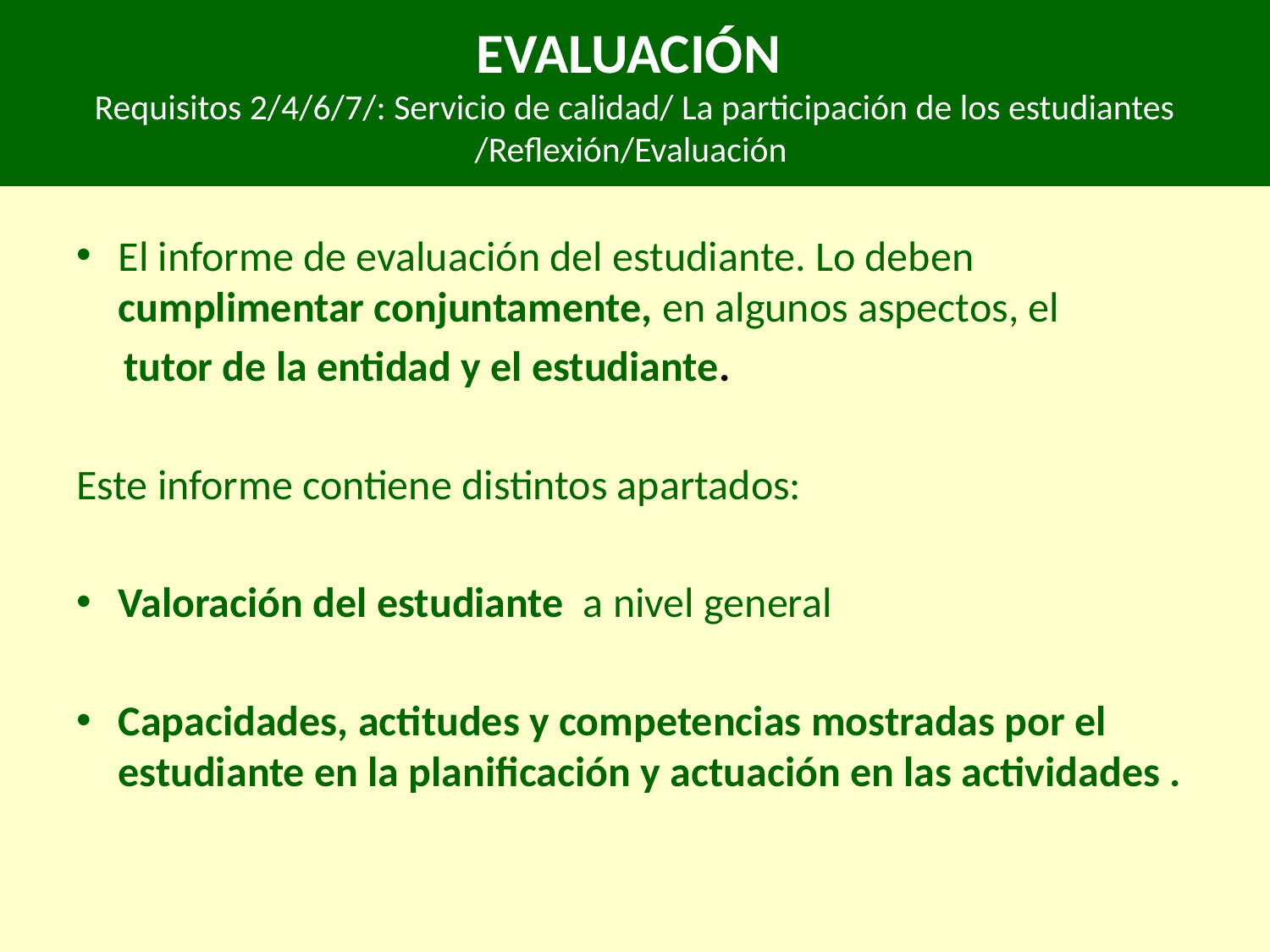

# EVALUACIÓN Requisitos 2/4/6/7/: Servicio de calidad/ La participación de los estudiantes /Reflexión/Evaluación
El informe de evaluación del estudiante. Lo deben cumplimentar conjuntamente, en algunos aspectos, el
     tutor de la entidad y el estudiante.

Este informe contiene distintos apartados:

Valoración del estudiante  a nivel general

Capacidades, actitudes y competencias mostradas por el estudiante en la planificación y actuación en las actividades .